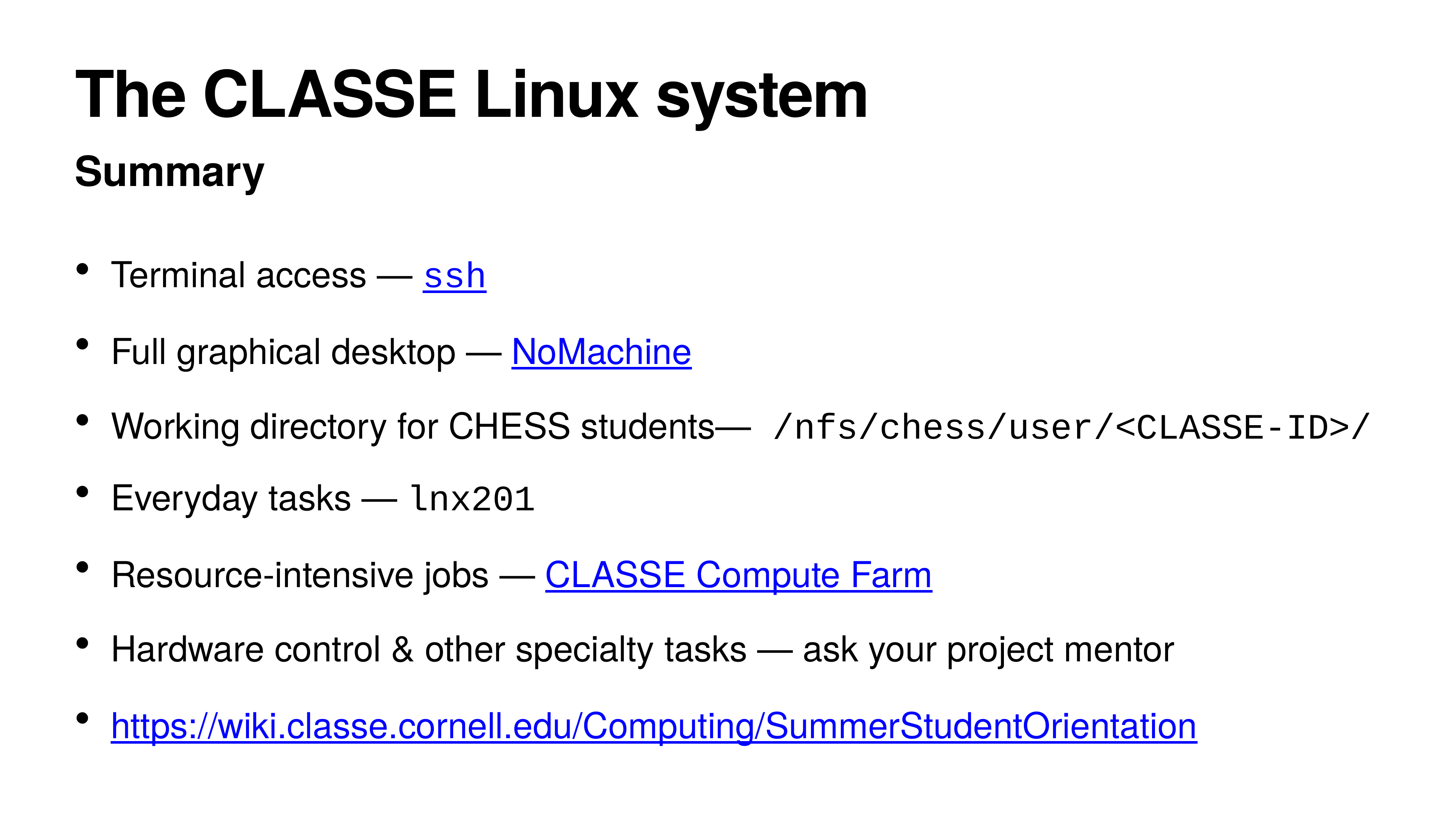

# The CLASSE Linux system
Summary
Terminal access — ssh
Full graphical desktop — NoMachine
Working directory for CHESS students— /nfs/chess/user/<CLASSE-ID>/
Everyday tasks — lnx201
Resource-intensive jobs — CLASSE Compute Farm
Hardware control & other specialty tasks — ask your project mentor
https://wiki.classe.cornell.edu/Computing/SummerStudentOrientation